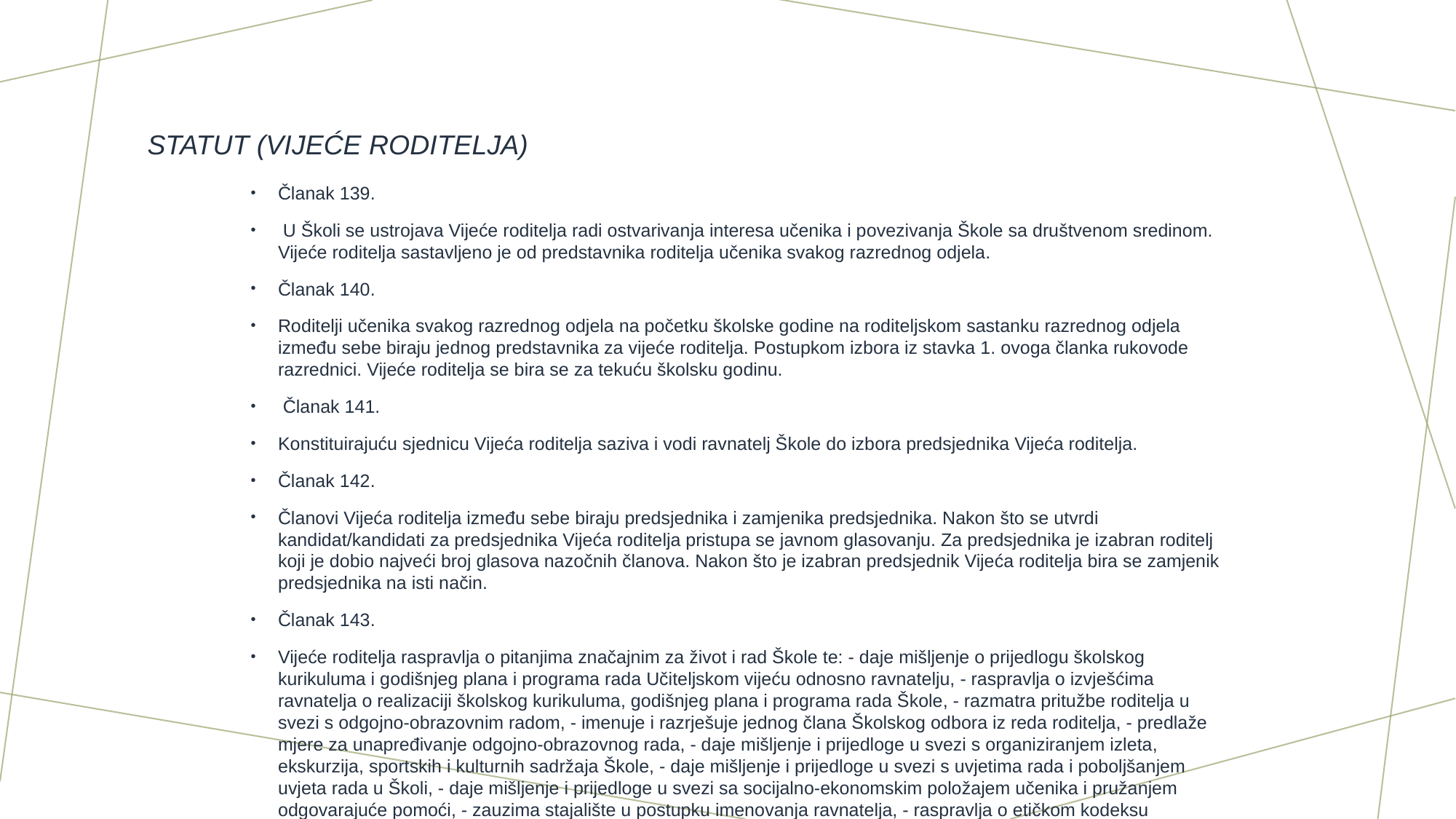

# Statut (Vijeće roditelja)
Članak 139.
 U Školi se ustrojava Vijeće roditelja radi ostvarivanja interesa učenika i povezivanja Škole sa društvenom sredinom. Vijeće roditelja sastavljeno je od predstavnika roditelja učenika svakog razrednog odjela.
Članak 140.
Roditelji učenika svakog razrednog odjela na početku školske godine na roditeljskom sastanku razrednog odjela između sebe biraju jednog predstavnika za vijeće roditelja. Postupkom izbora iz stavka 1. ovoga članka rukovode razrednici. Vijeće roditelja se bira se za tekuću školsku godinu.
 Članak 141.
Konstituirajuću sjednicu Vijeća roditelja saziva i vodi ravnatelj Škole do izbora predsjednika Vijeća roditelja.
Članak 142.
Članovi Vijeća roditelja između sebe biraju predsjednika i zamjenika predsjednika. Nakon što se utvrdi kandidat/kandidati za predsjednika Vijeća roditelja pristupa se javnom glasovanju. Za predsjednika je izabran roditelj koji je dobio najveći broj glasova nazočnih članova. Nakon što je izabran predsjednik Vijeća roditelja bira se zamjenik predsjednika na isti način.
Članak 143.
Vijeće roditelja raspravlja o pitanjima značajnim za život i rad Škole te: - daje mišljenje o prijedlogu školskog kurikuluma i godišnjeg plana i programa rada Učiteljskom vijeću odnosno ravnatelju, - raspravlja o izvješćima ravnatelja o realizaciji školskog kurikuluma, godišnjeg plana i programa rada Škole, - razmatra pritužbe roditelja u svezi s odgojno-obrazovnim radom, - imenuje i razrješuje jednog člana Školskog odbora iz reda roditelja, - predlaže mjere za unapređivanje odgojno-obrazovnog rada, - daje mišljenje i prijedloge u svezi s organiziranjem izleta, ekskurzija, sportskih i kulturnih sadržaja Škole, - daje mišljenje i prijedloge u svezi s uvjetima rada i poboljšanjem uvjeta rada u Školi, - daje mišljenje i prijedloge u svezi sa socijalno-ekonomskim položajem učenika i pružanjem odgovarajuće pomoći, - zauzima stajalište u postupku imenovanja ravnatelja, - raspravlja o etičkom kodeksu neposrednih nositelja odgojno-obrazovne djelatnosti u Školi i Kućnom redu prije njihova donošenja.
…….